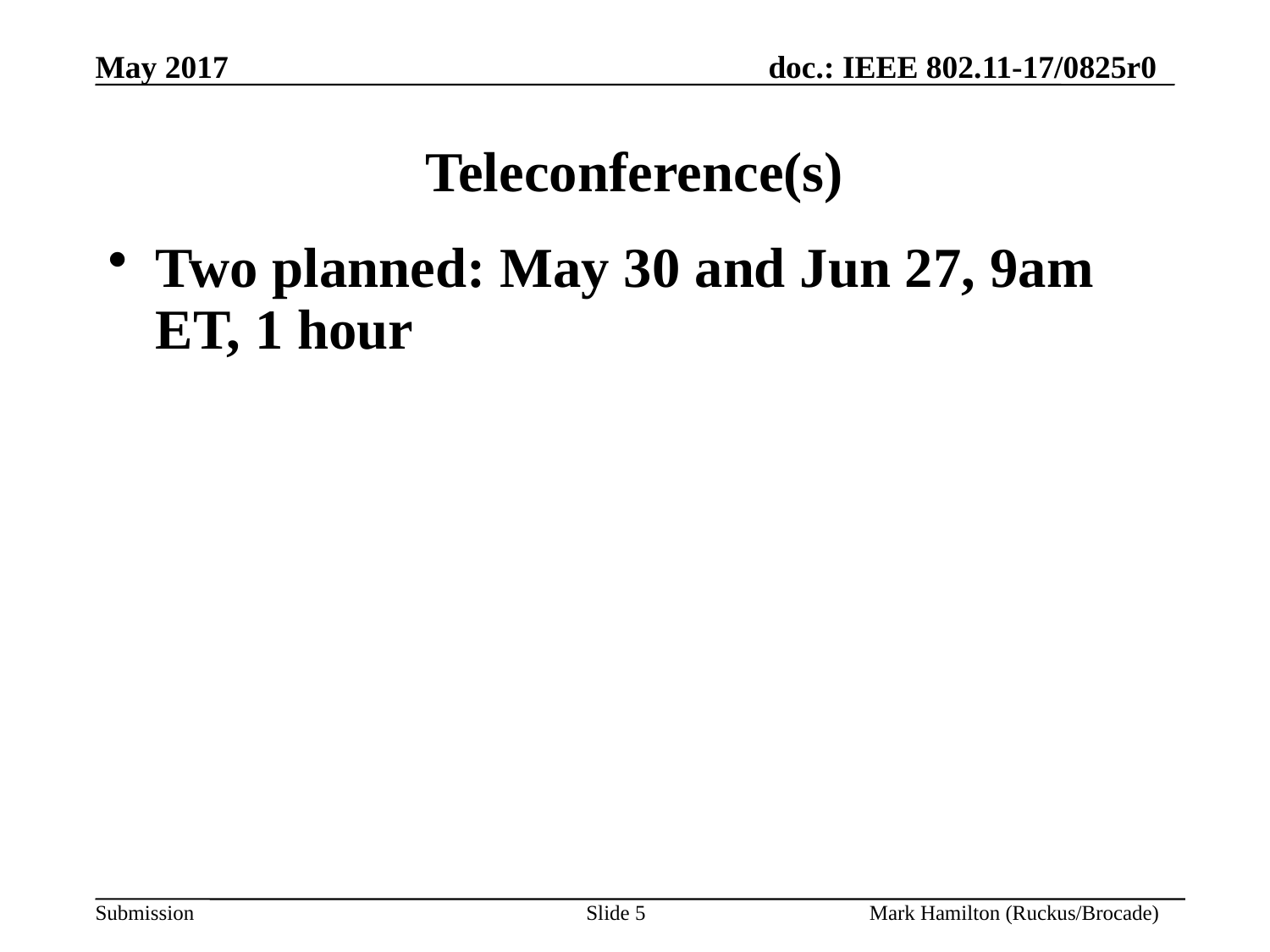

# Teleconference(s)
Two planned: May 30 and Jun 27, 9am ET, 1 hour